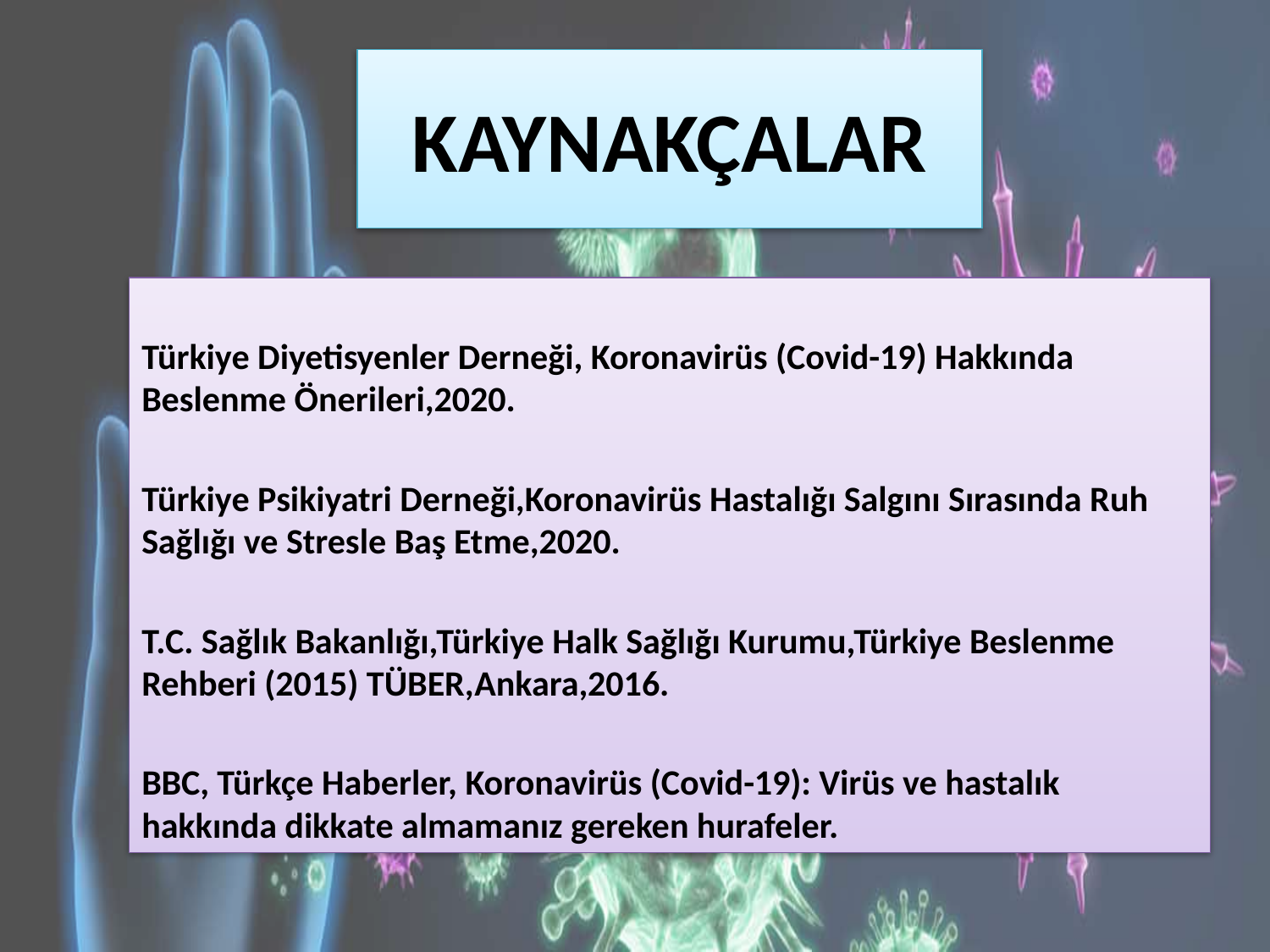

# KAYNAKÇALAR

Türkiye Diyetisyenler Derneği, Koronavirüs (Covid-19) Hakkında Beslenme Önerileri,2020.

Türkiye Psikiyatri Derneği,Koronavirüs Hastalığı Salgını Sırasında Ruh Sağlığı ve Stresle Baş Etme,2020.

T.C. Sağlık Bakanlığı,Türkiye Halk Sağlığı Kurumu,Türkiye Beslenme Rehberi (2015) TÜBER,Ankara,2016.

BBC, Türkçe Haberler, Koronavirüs (Covid-19): Virüs ve hastalık hakkında dikkate almamanız gereken hurafeler.